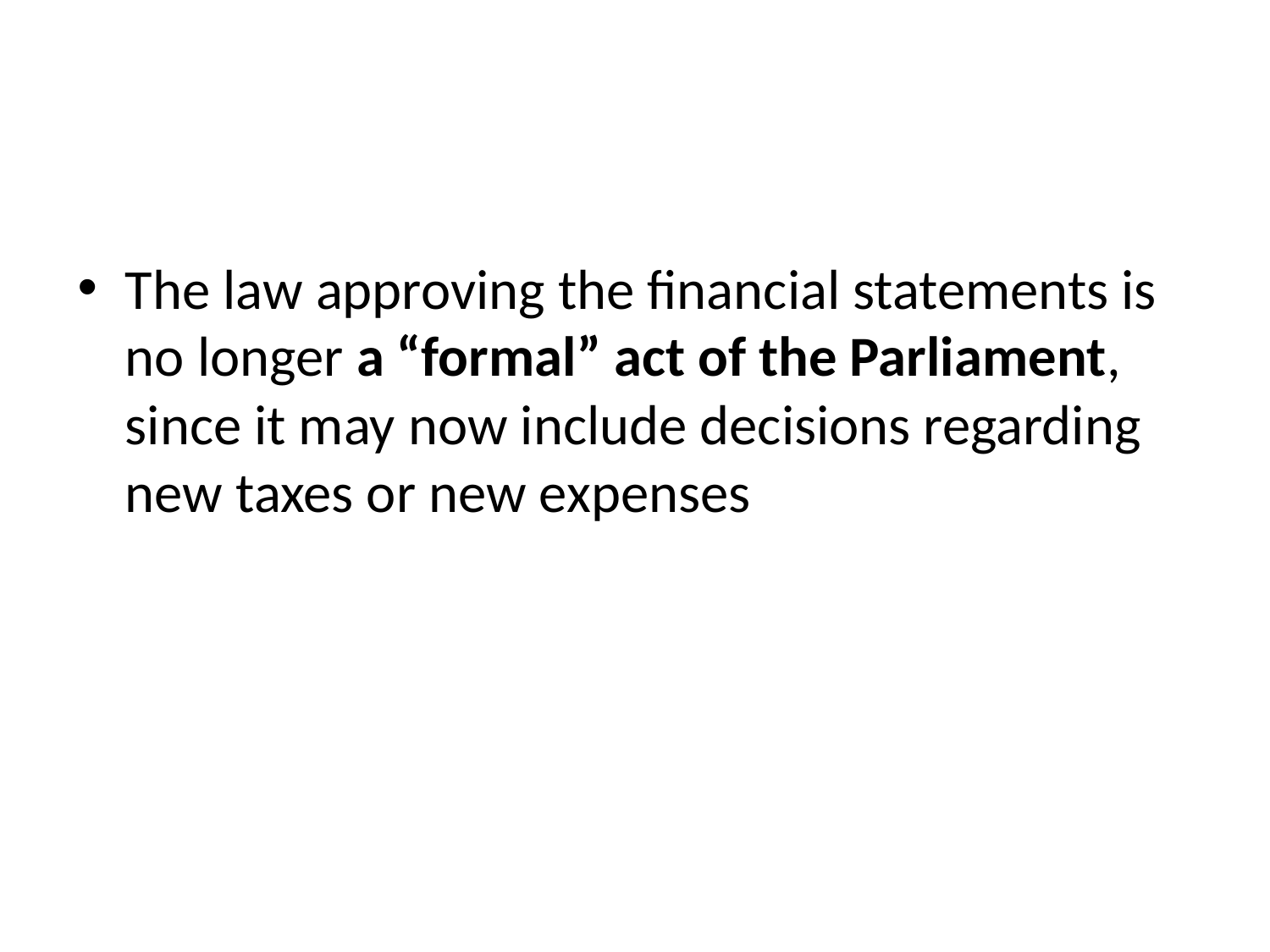

The law approving the financial statements is no longer a “formal” act of the Parliament, since it may now include decisions regarding new taxes or new expenses